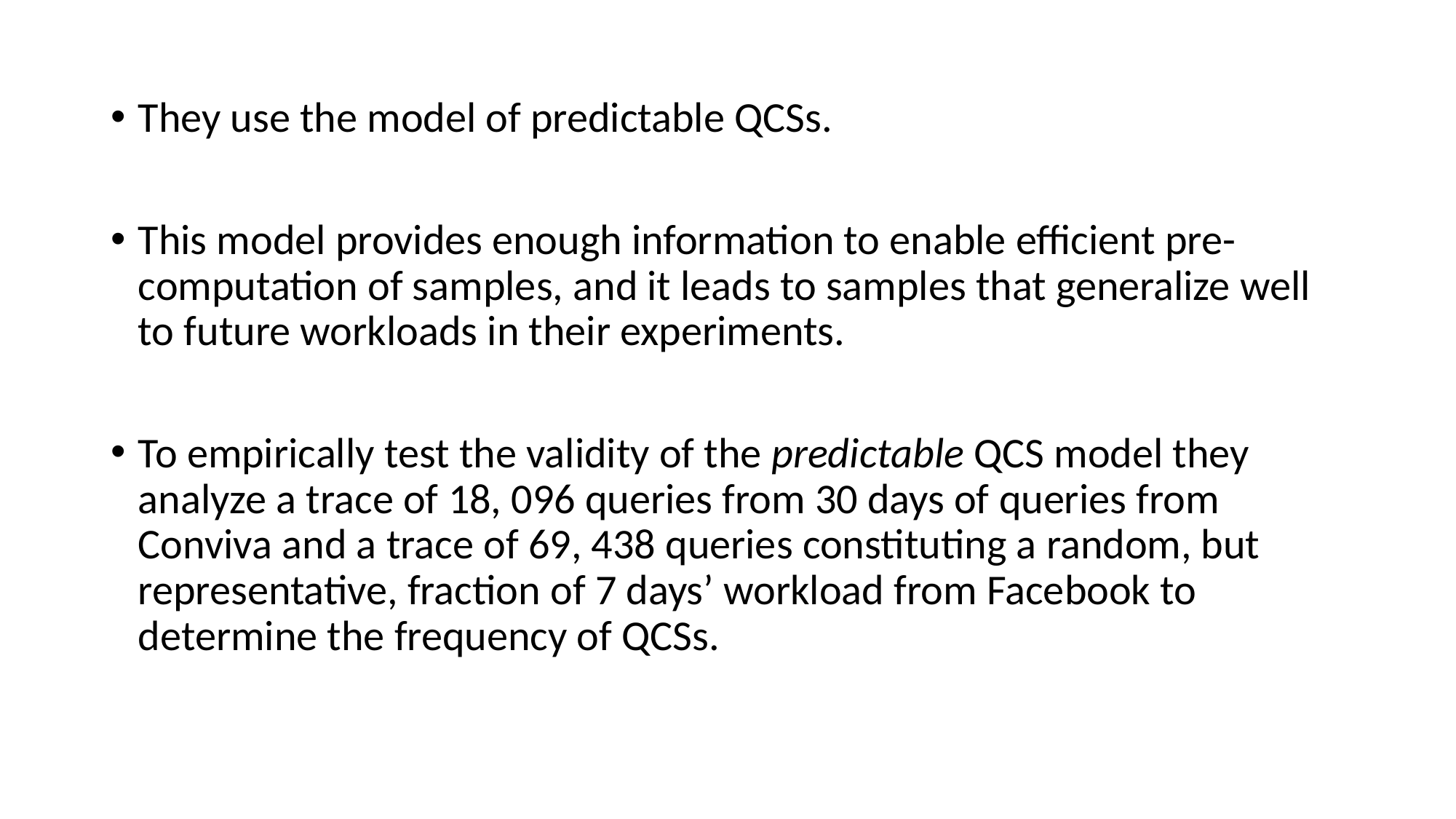

They use the model of predictable QCSs.

This model provides enough information to enable efficient pre-computation of samples, and it leads to samples that generalize well to future workloads in their experiments.

To empirically test the validity of the predictable QCS model they analyze a trace of 18, 096 queries from 30 days of queries from Conviva and a trace of 69, 438 queries constituting a random, but representative, fraction of 7 days’ workload from Facebook to determine the frequency of QCSs.